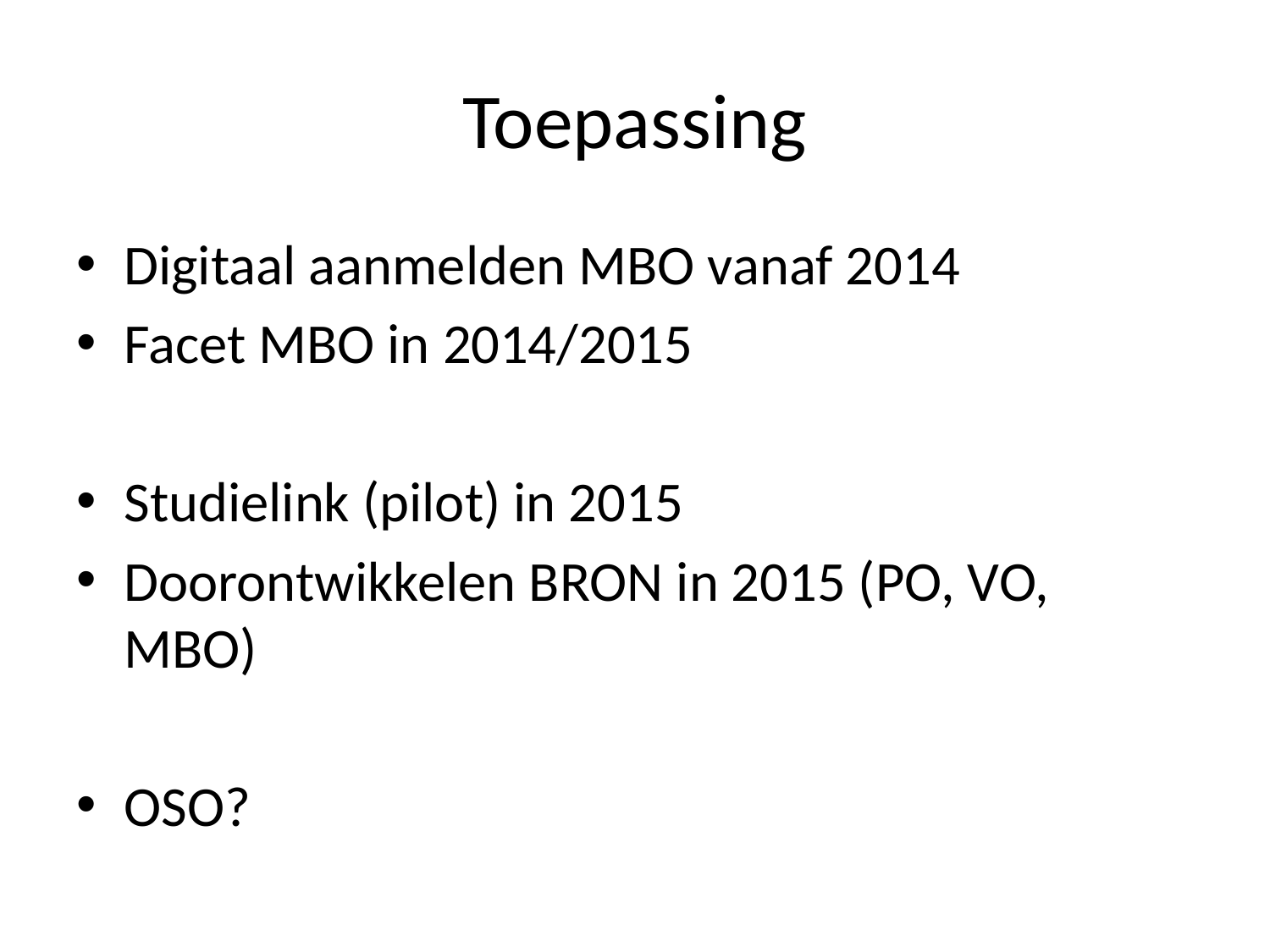

# Toepassing
Digitaal aanmelden MBO vanaf 2014
Facet MBO in 2014/2015

Studielink (pilot) in 2015
Doorontwikkelen BRON in 2015 (PO, VO, MBO)

OSO?